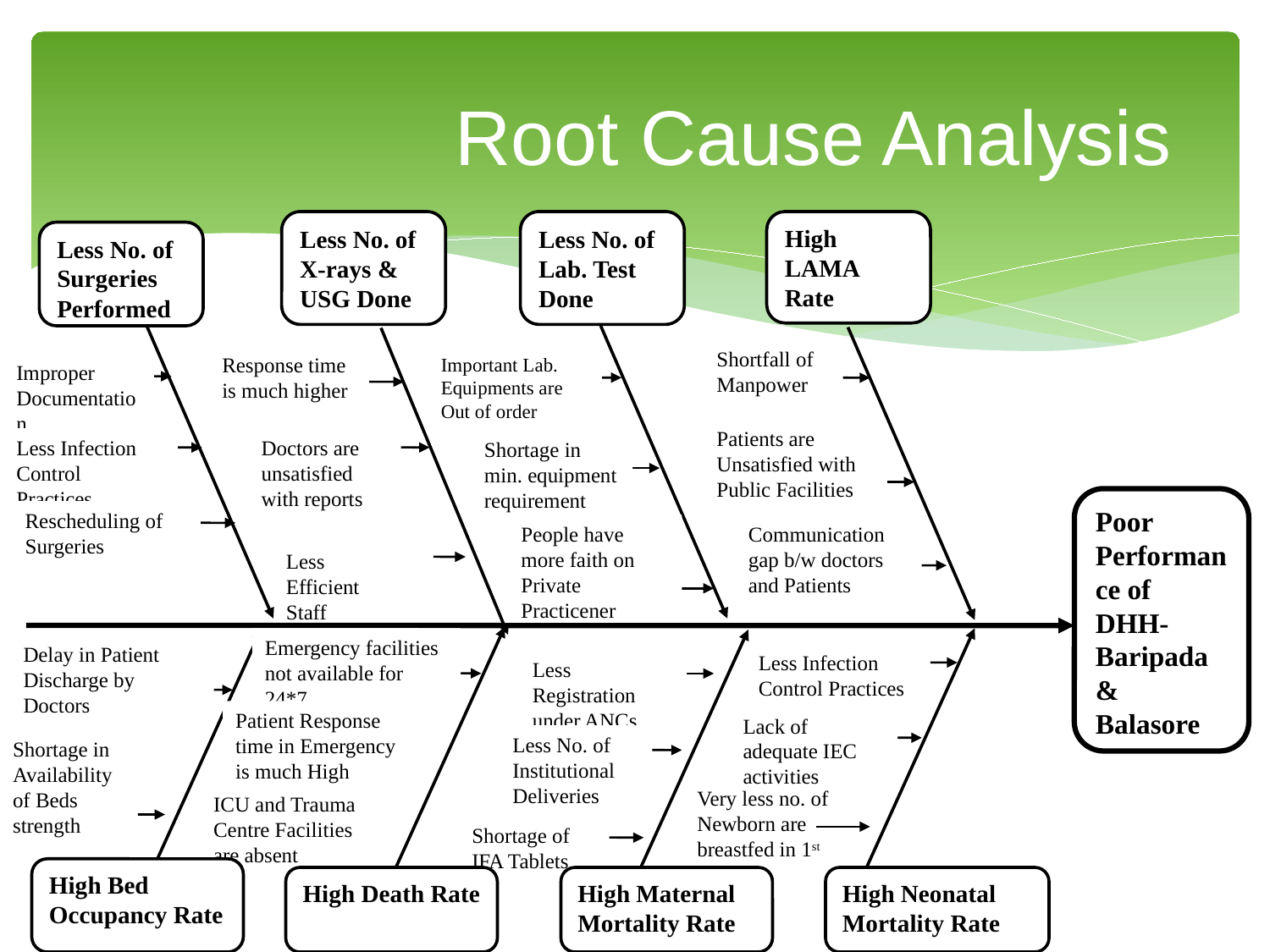

# Root Cause Analysis
Less No. of X-rays & USG Done
Less No. of Lab. Test Done
High LAMA Rate
Less No. of Surgeries Performed
Shortfall of Manpower
Response time is much higher
Important Lab. Equipments are Out of order
Improper Documentation
Patients are Unsatisfied with Public Facilities
Less Infection Control Practices
Doctors are unsatisfied with reports
Shortage in min. equipment requirement
Poor Performance of DHH- Baripada & Balasore
Rescheduling of Surgeries
People have more faith on Private Practicener
Communication gap b/w doctors and Patients
Less Efficient Staff
Emergency facilities not available for 24*7
Delay in Patient Discharge by Doctors
Less Infection Control Practices
Less Registration under ANCs
Patient Response time in Emergency is much High
Lack of adequate IEC activities
Less No. of Institutional Deliveries
Shortage in Availability of Beds strength
Very less no. of Newborn are breastfed in 1st hour
ICU and Trauma Centre Facilities are absent
Shortage of IFA Tablets
High Bed Occupancy Rate
High Death Rate
High Maternal Mortality Rate
High Neonatal Mortality Rate